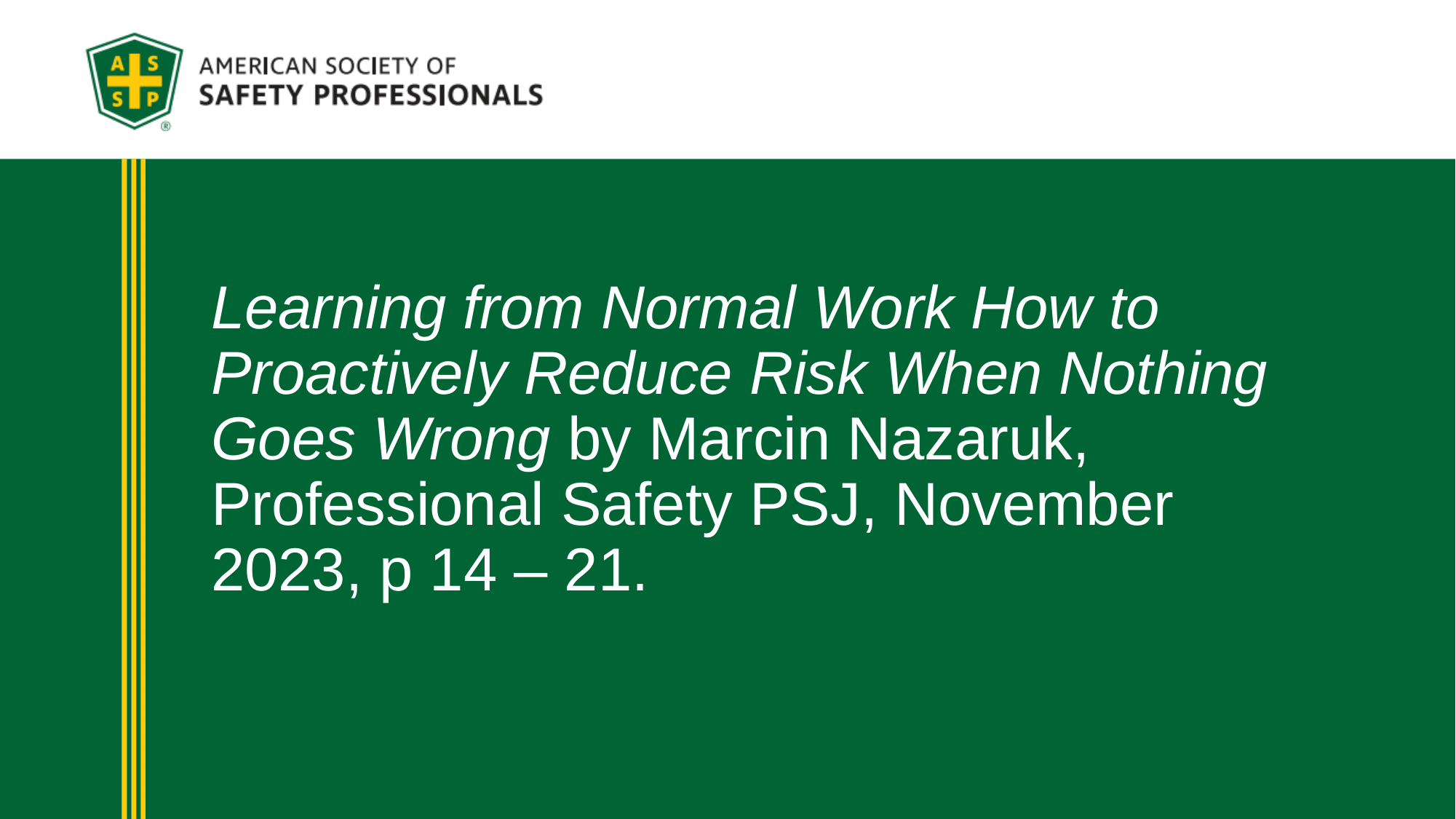

# Learning from Normal Work How to Proactively Reduce Risk When Nothing Goes Wrong by Marcin Nazaruk, Professional Safety PSJ, November 2023, p 14 – 21.